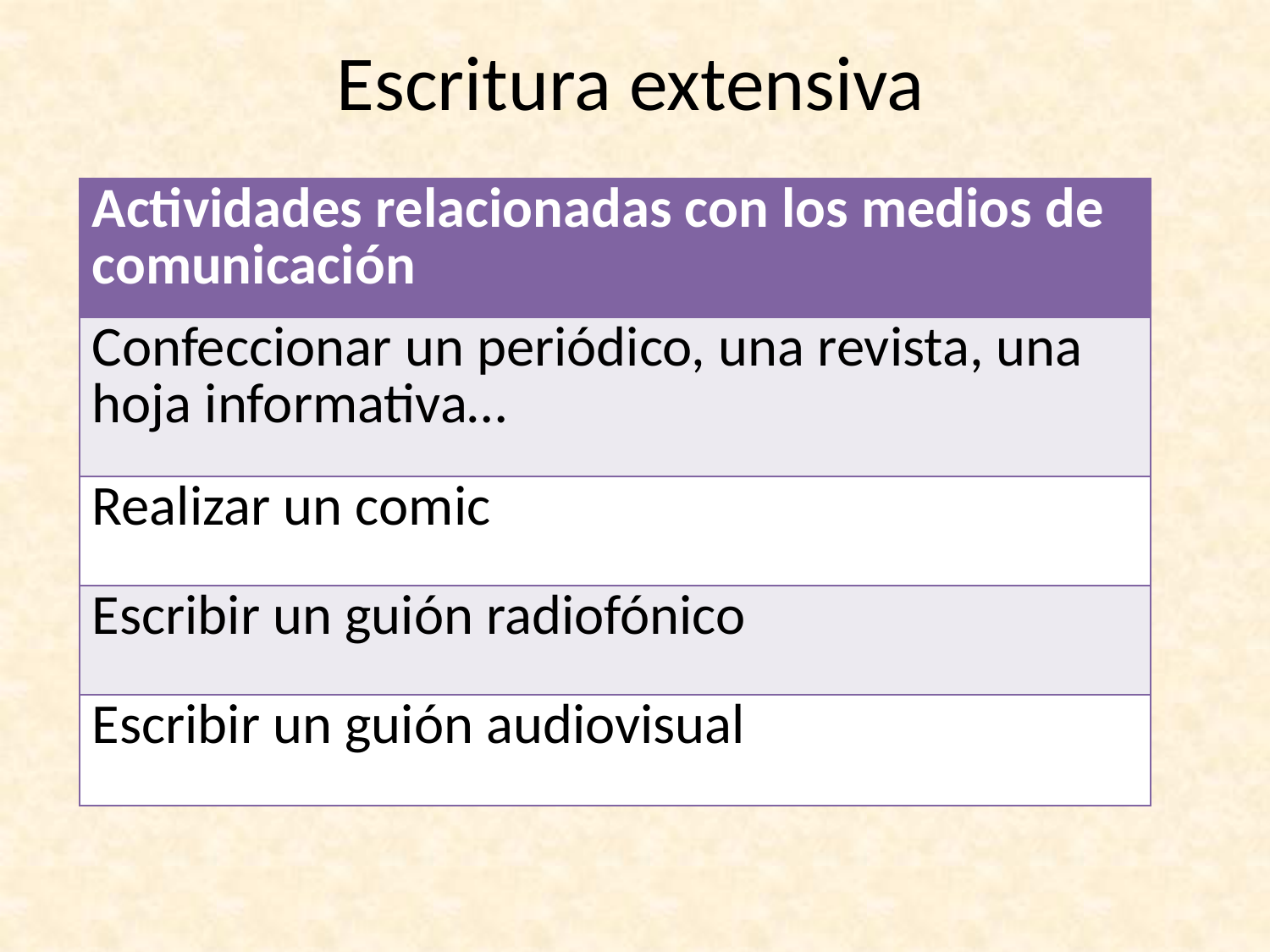

# Escritura extensiva
| Actividades relacionadas con los medios de comunicación |
| --- |
| Confeccionar un periódico, una revista, una hoja informativa… |
| Realizar un comic |
| Escribir un guión radiofónico |
| Escribir un guión audiovisual |
)